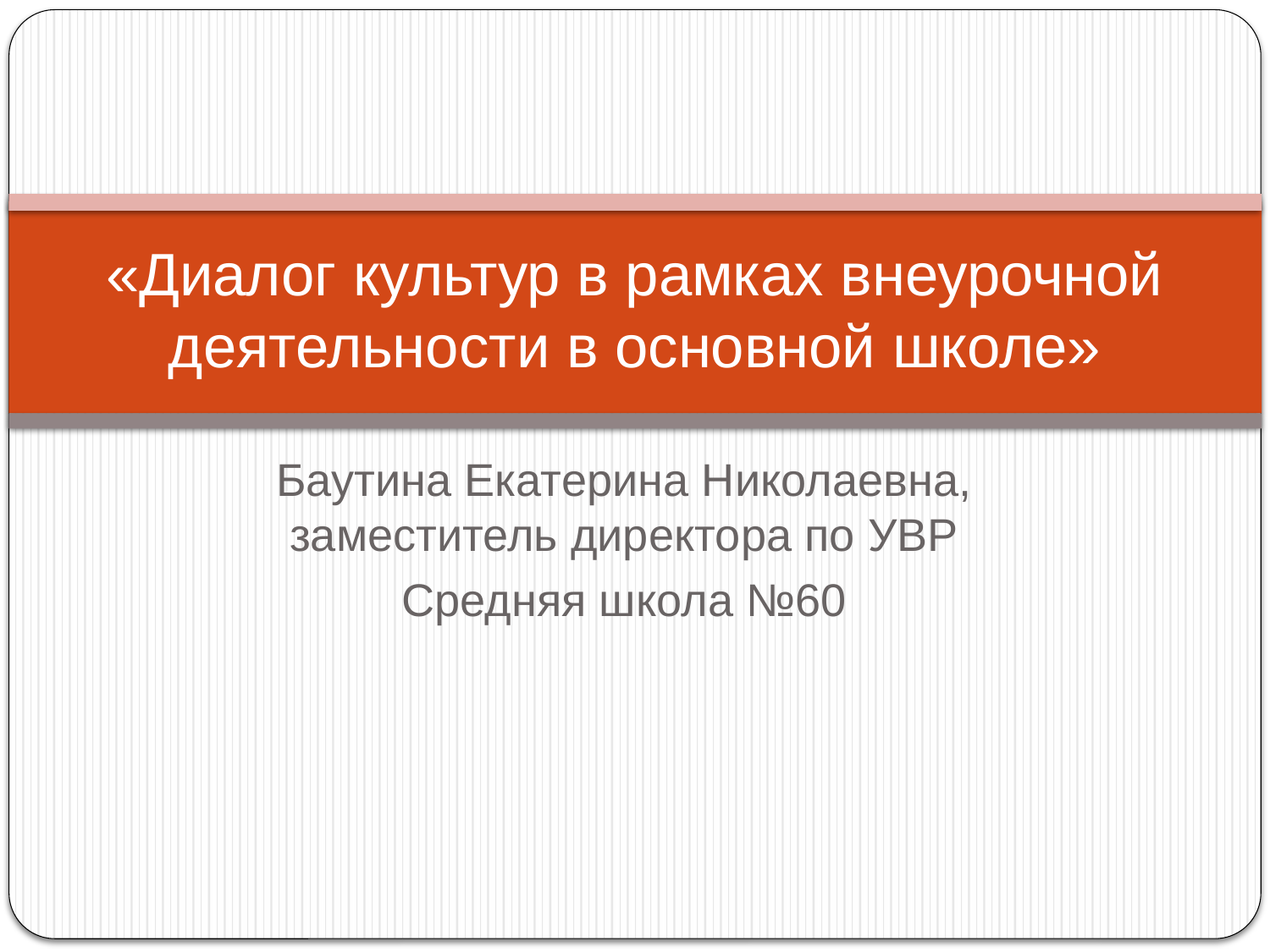

# «Диалог культур в рамках внеурочной деятельности в основной школе»
Баутина Екатерина Николаевна, заместитель директора по УВР
Средняя школа №60